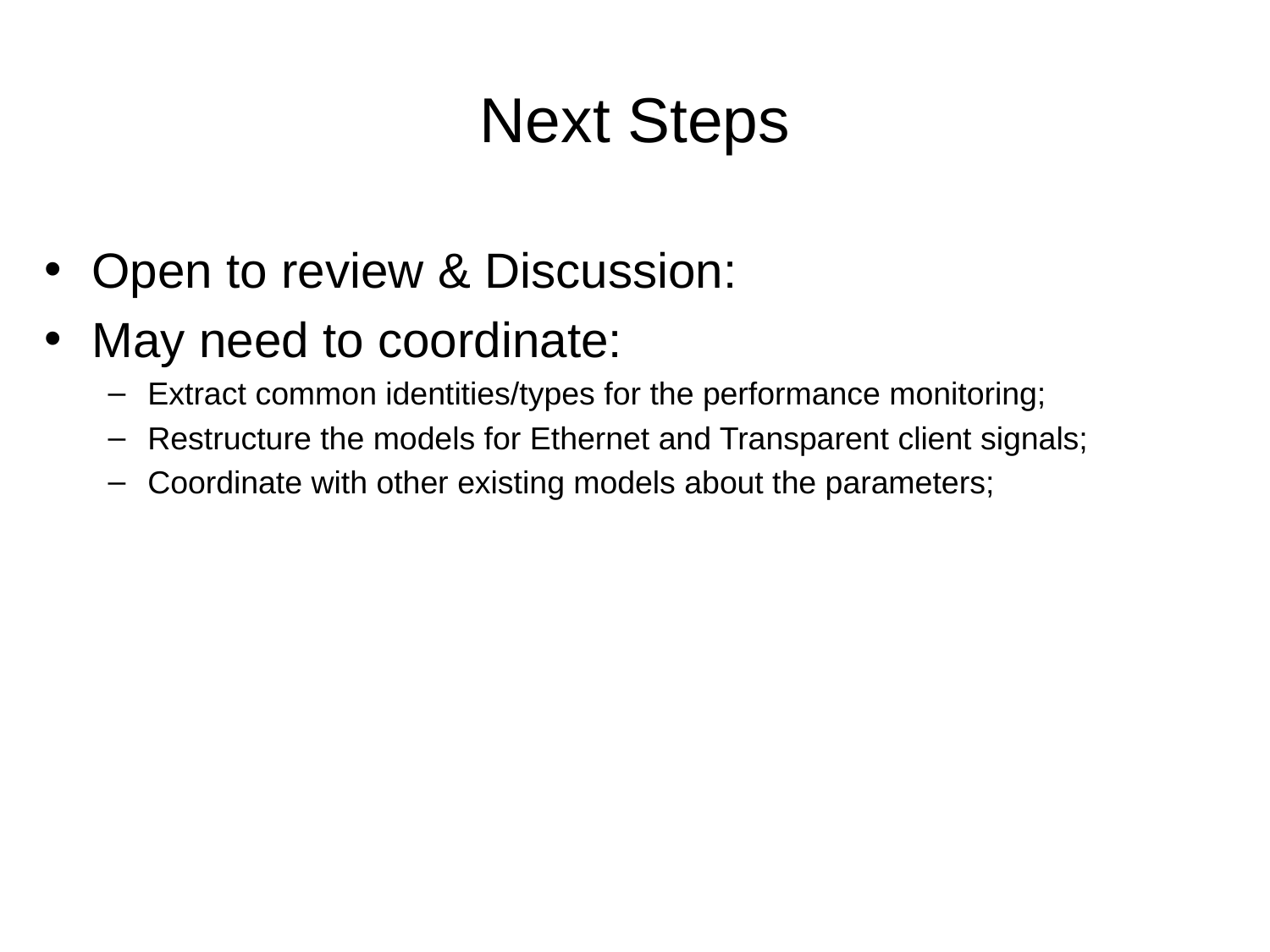

# Next Steps
Open to review & Discussion:
May need to coordinate:
Extract common identities/types for the performance monitoring;
Restructure the models for Ethernet and Transparent client signals;
Coordinate with other existing models about the parameters;